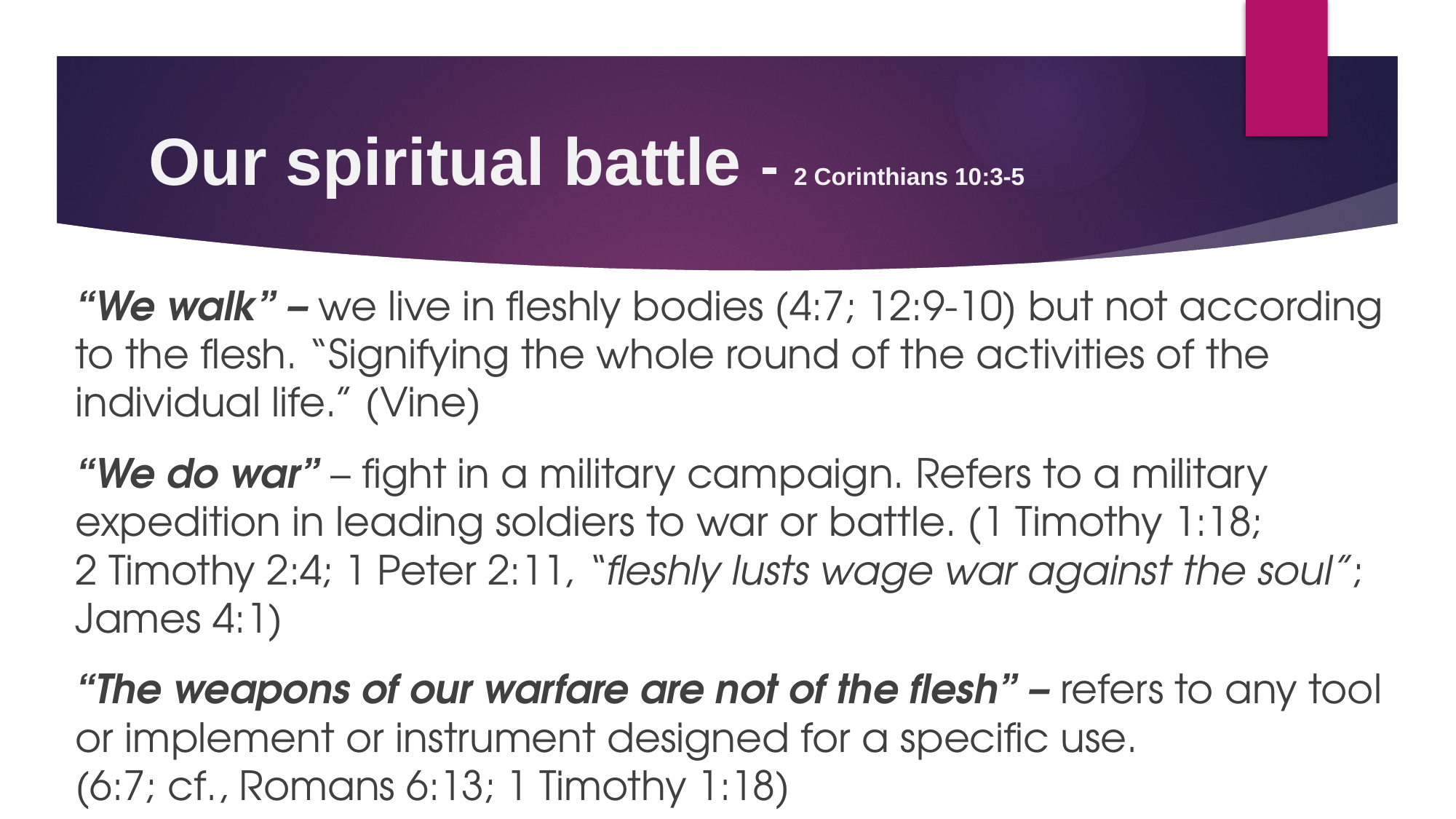

# Our spiritual battle - 2 Corinthians 10:3-5
“We walk” – we live in fleshly bodies (4:7; 12:9-10) but not according to the flesh. “Signifying the whole round of the activities of the individual life.” (Vine)
“We do war” – fight in a military campaign. Refers to a military expedition in leading soldiers to war or battle. (1 Timothy 1:18;
2 Timothy 2:4; 1 Peter 2:11, “fleshly lusts wage war against the soul”; James 4:1)
“The weapons of our warfare are not of the flesh” – refers to any tool or implement or instrument designed for a specific use.
(6:7; cf., Romans 6:13; 1 Timothy 1:18)